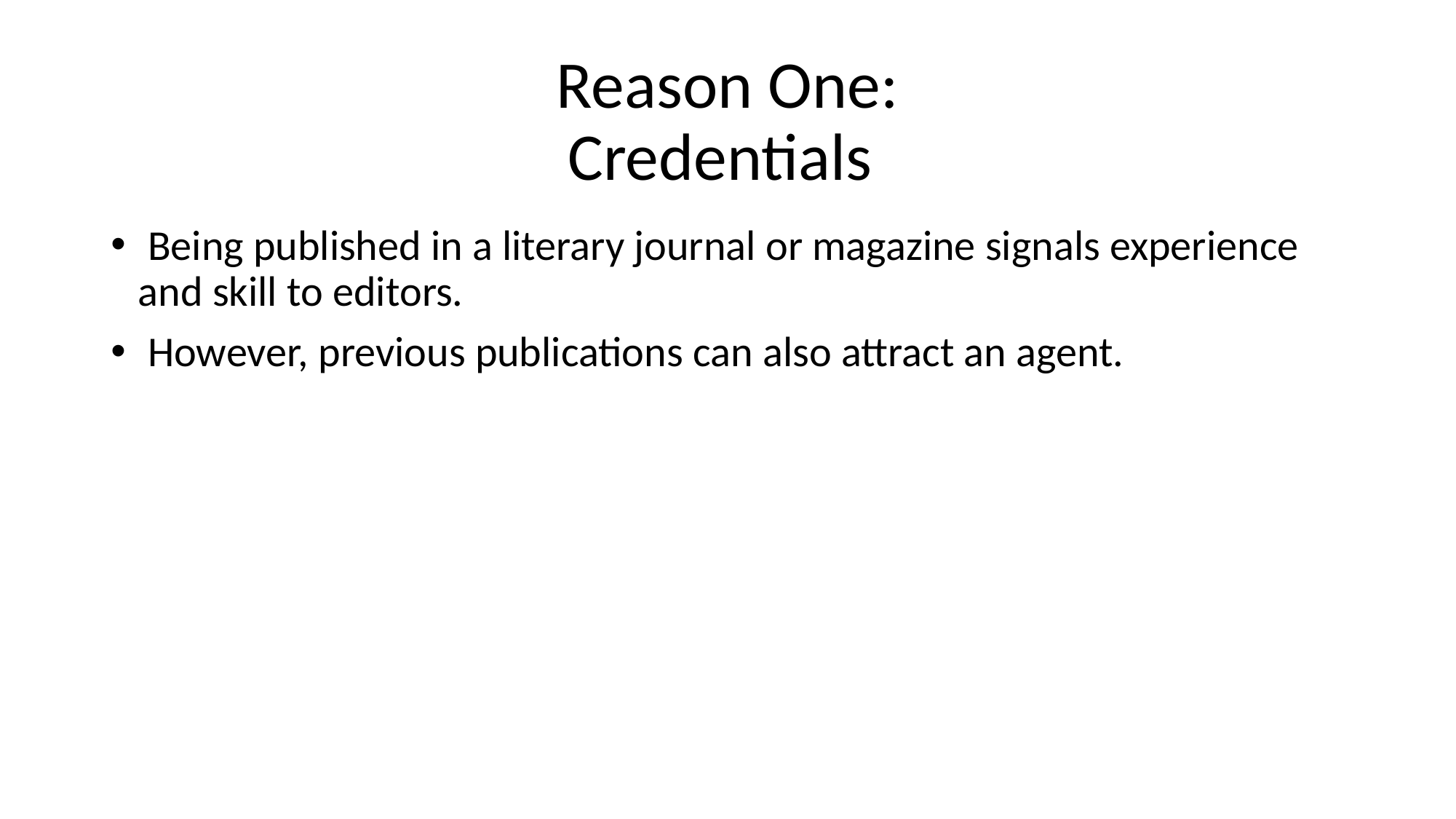

# Reason One: Credentials
 Being published in a literary journal or magazine signals experience and skill to editors.
 However, previous publications can also attract an agent.